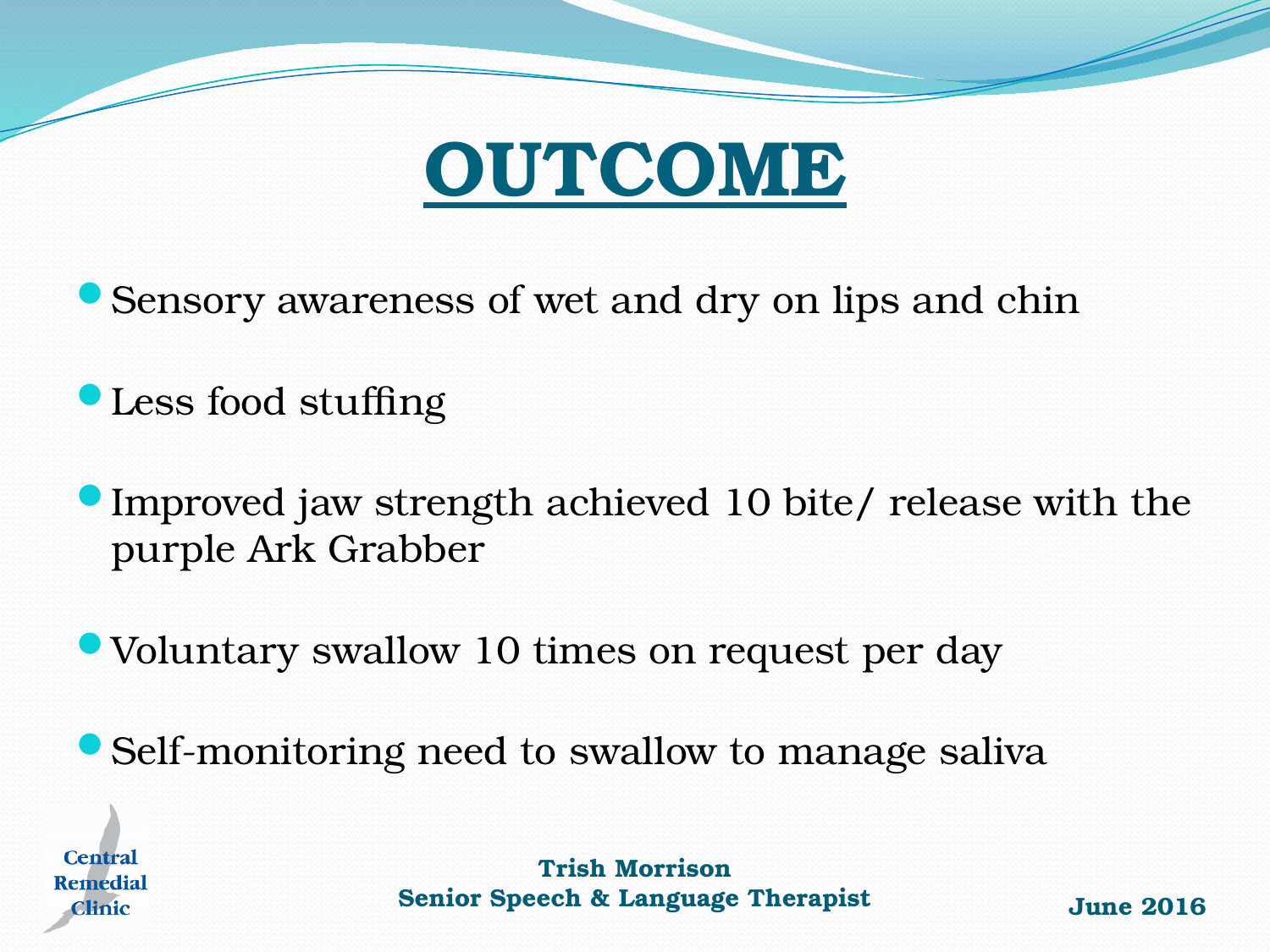

# OUTCOME
Sensory awareness of wet and dry on lips and chin
Less food stuffing
Improved jaw strength achieved 10 bite/ release with the purple Ark Grabber
Voluntary swallow 10 times on request per day
Self-monitoring need to swallow to manage saliva
Trish Morrison
Senior Speech & Language Therapist

June 2016